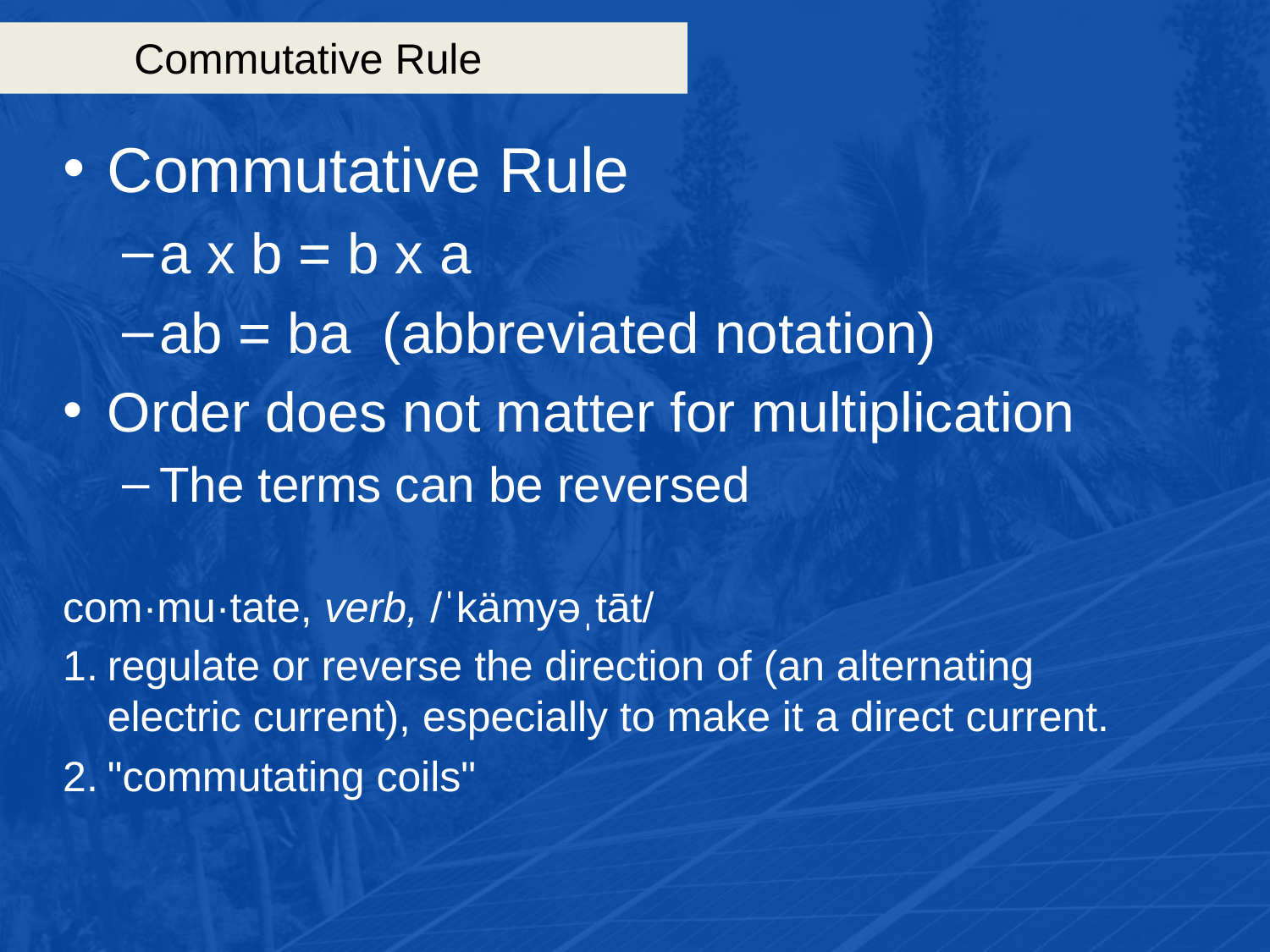

# Commutative Rule
Commutative Rule
a x b = b x a
ab = ba  (abbreviated notation)
Order does not matter for multiplication
The terms can be reversed

com·mu·tate, verb, /ˈkämyəˌtāt/
regulate or reverse the direction of (an alternating electric current), especially to make it a direct current.
"commutating coils"